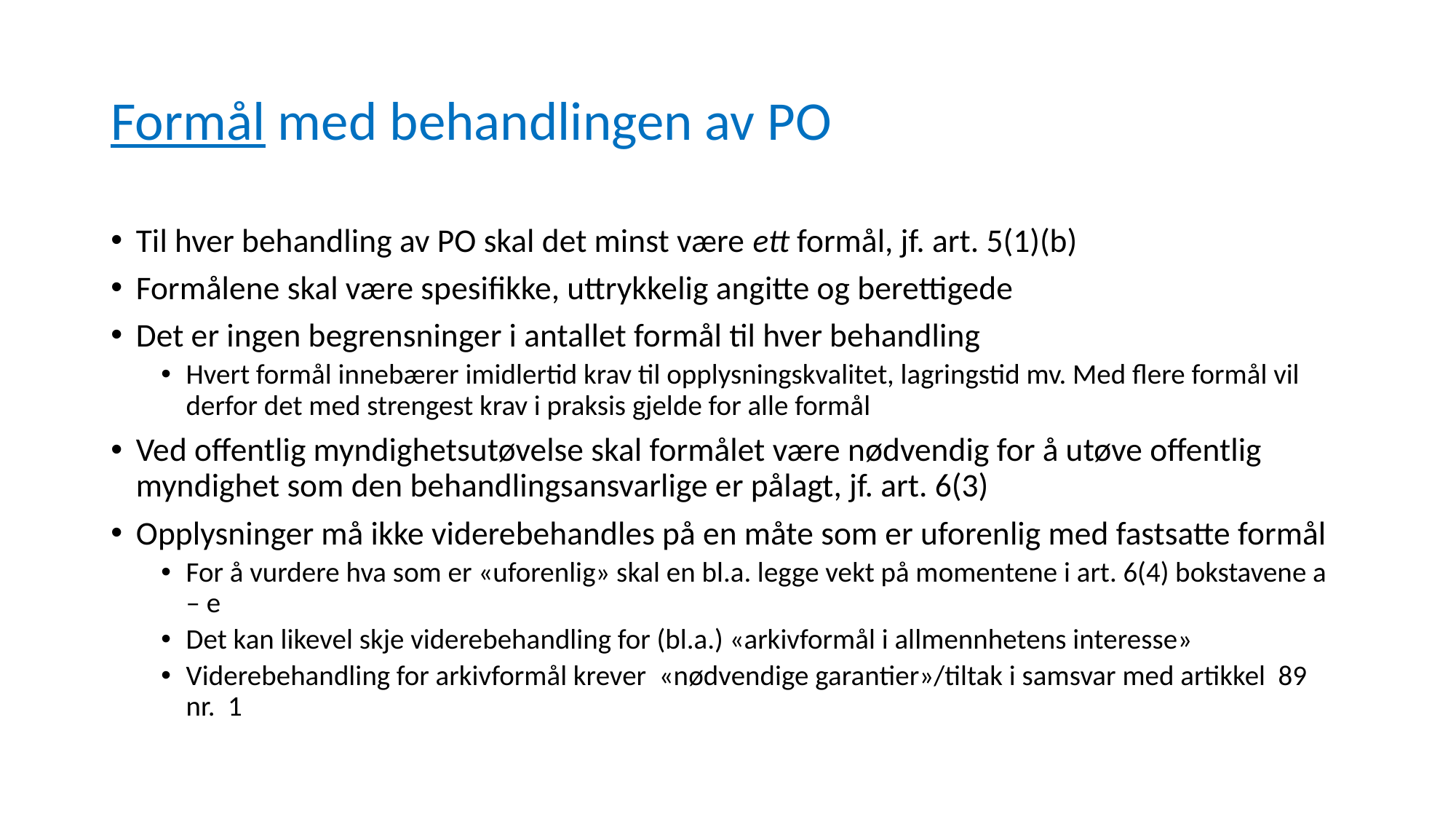

# Formål med behandlingen av PO
Til hver behandling av PO skal det minst være ett formål, jf. art. 5(1)(b)
Formålene skal være spesifikke, uttrykkelig angitte og berettigede
Det er ingen begrensninger i antallet formål til hver behandling
Hvert formål innebærer imidlertid krav til opplysningskvalitet, lagringstid mv. Med flere formål vil derfor det med strengest krav i praksis gjelde for alle formål
Ved offentlig myndighetsutøvelse skal formålet være nødvendig for å utøve offentlig myndighet som den behandlingsansvarlige er pålagt, jf. art. 6(3)
Opplysninger må ikke viderebehandles på en måte som er uforenlig med fastsatte formål
For å vurdere hva som er «uforenlig» skal en bl.a. legge vekt på momentene i art. 6(4) bokstavene a – e
Det kan likevel skje viderebehandling for (bl.a.) «arkivformål i allmennhetens interesse»
Viderebehandling for arkivformål krever  «nødvendige garantier»/tiltak i samsvar med artikkel  89  nr.  1